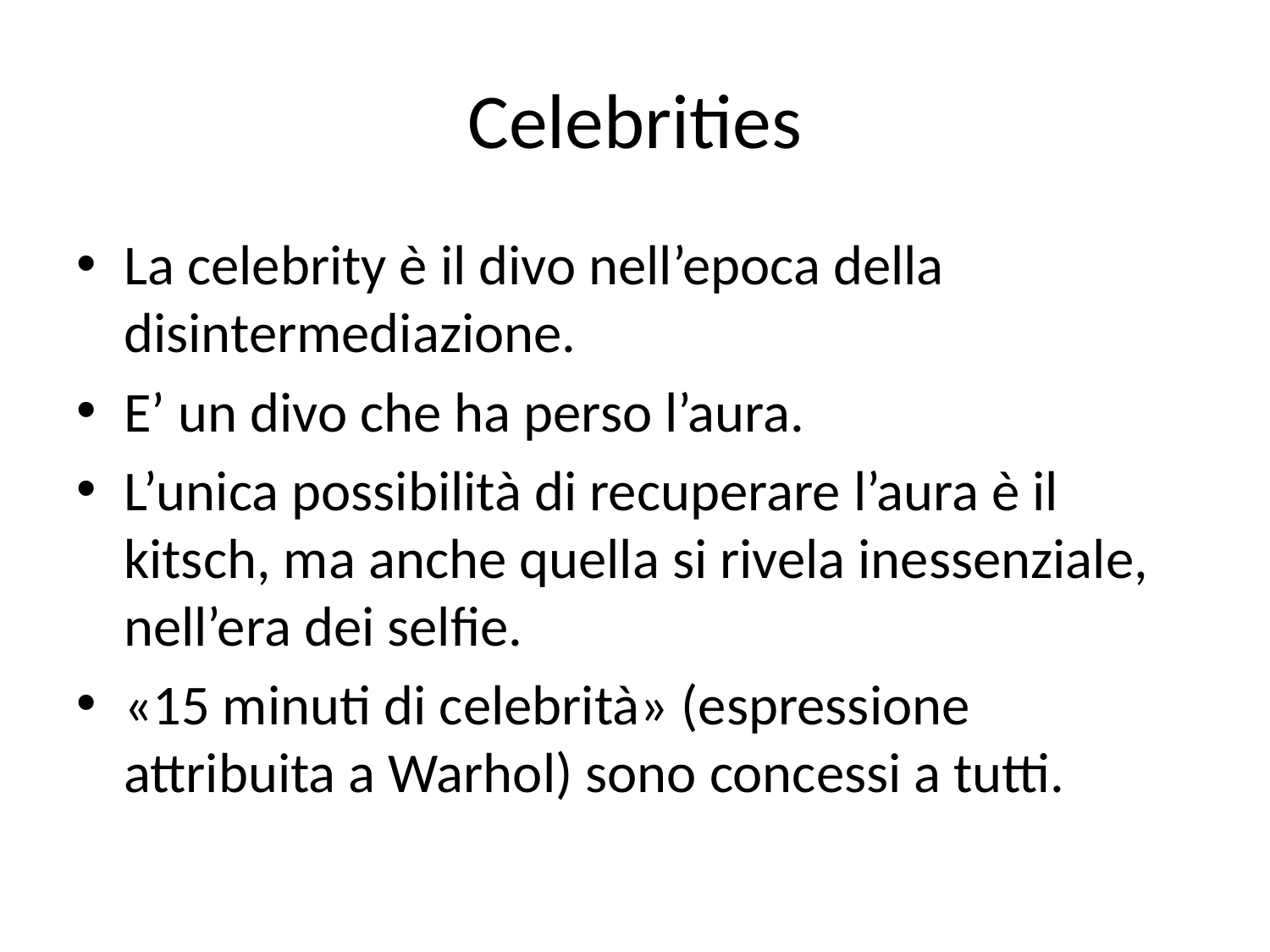

# Celebrities
La celebrity è il divo nell’epoca della disintermediazione.
E’ un divo che ha perso l’aura.
L’unica possibilità di recuperare l’aura è il kitsch, ma anche quella si rivela inessenziale, nell’era dei selfie.
«15 minuti di celebrità» (espressione attribuita a Warhol) sono concessi a tutti.